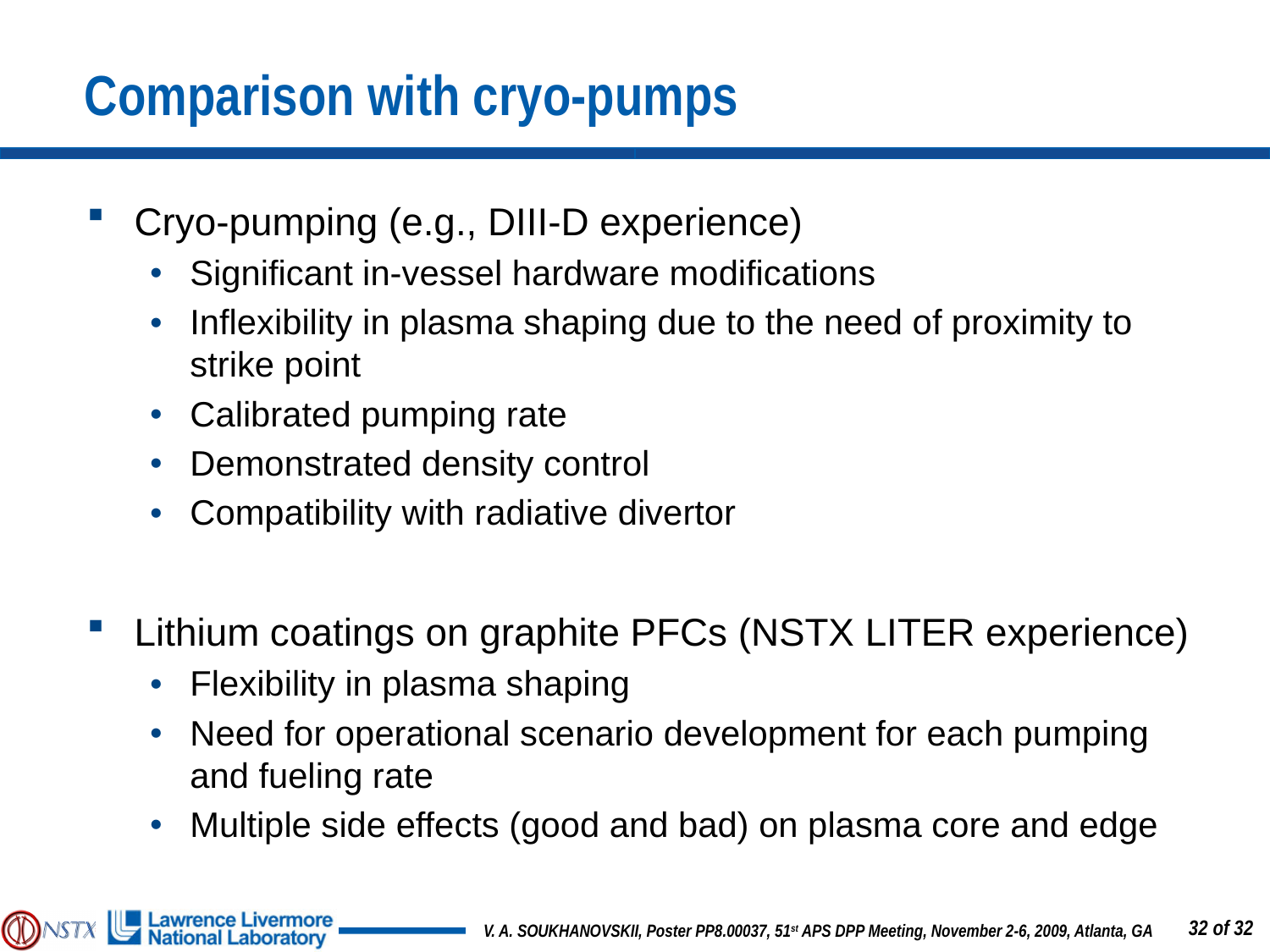

# Comparison with cryo-pumps
Cryo-pumping (e.g., DIII-D experience)
Significant in-vessel hardware modifications
Inflexibility in plasma shaping due to the need of proximity to strike point
Calibrated pumping rate
Demonstrated density control
Compatibility with radiative divertor

Lithium coatings on graphite PFCs (NSTX LITER experience)
Flexibility in plasma shaping
Need for operational scenario development for each pumping and fueling rate
Multiple side effects (good and bad) on plasma core and edge